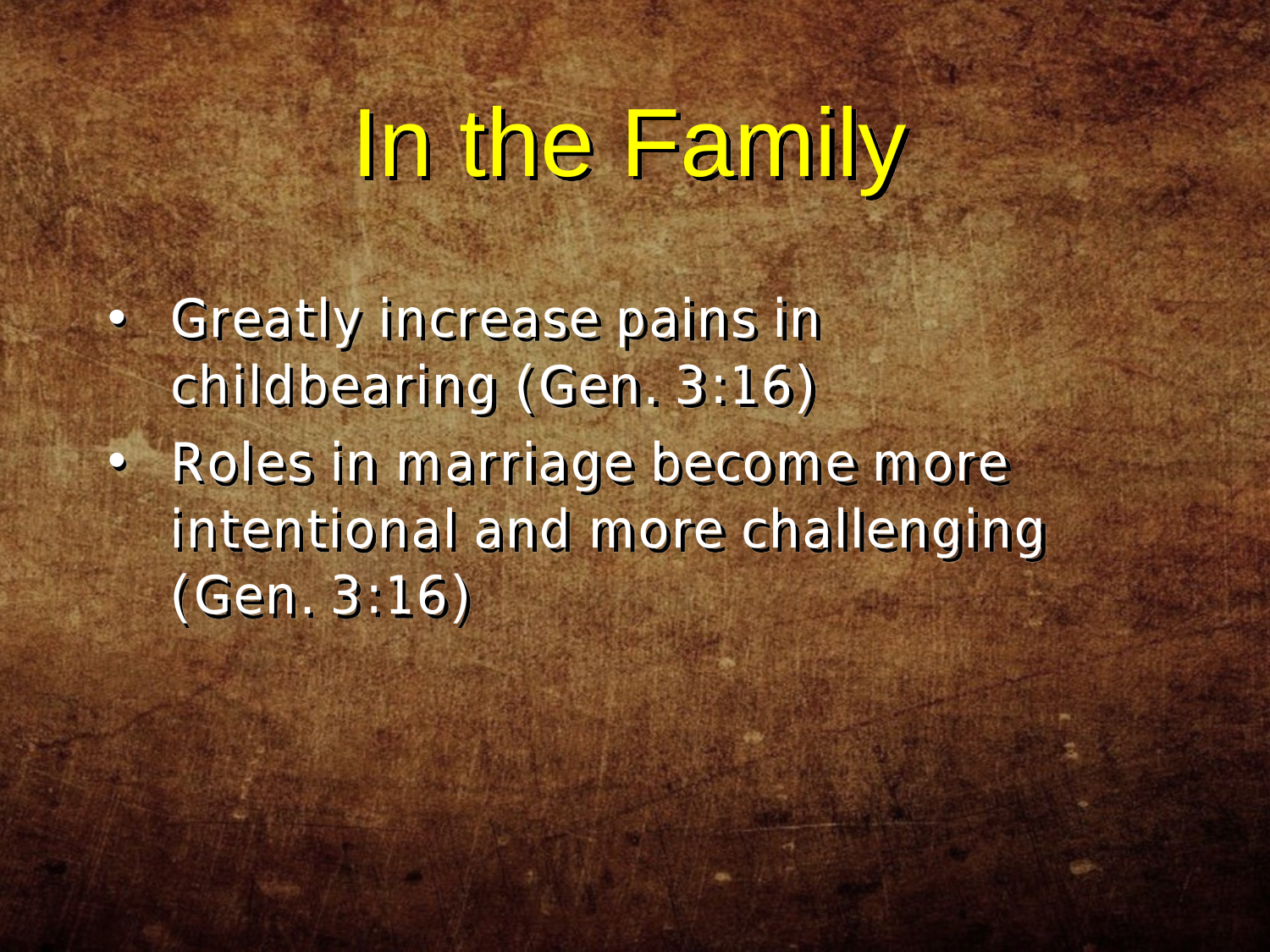

In the Family
Greatly increase pains in childbearing (Gen. 3:16)
Roles in marriage become more intentional and more challenging (Gen. 3:16)